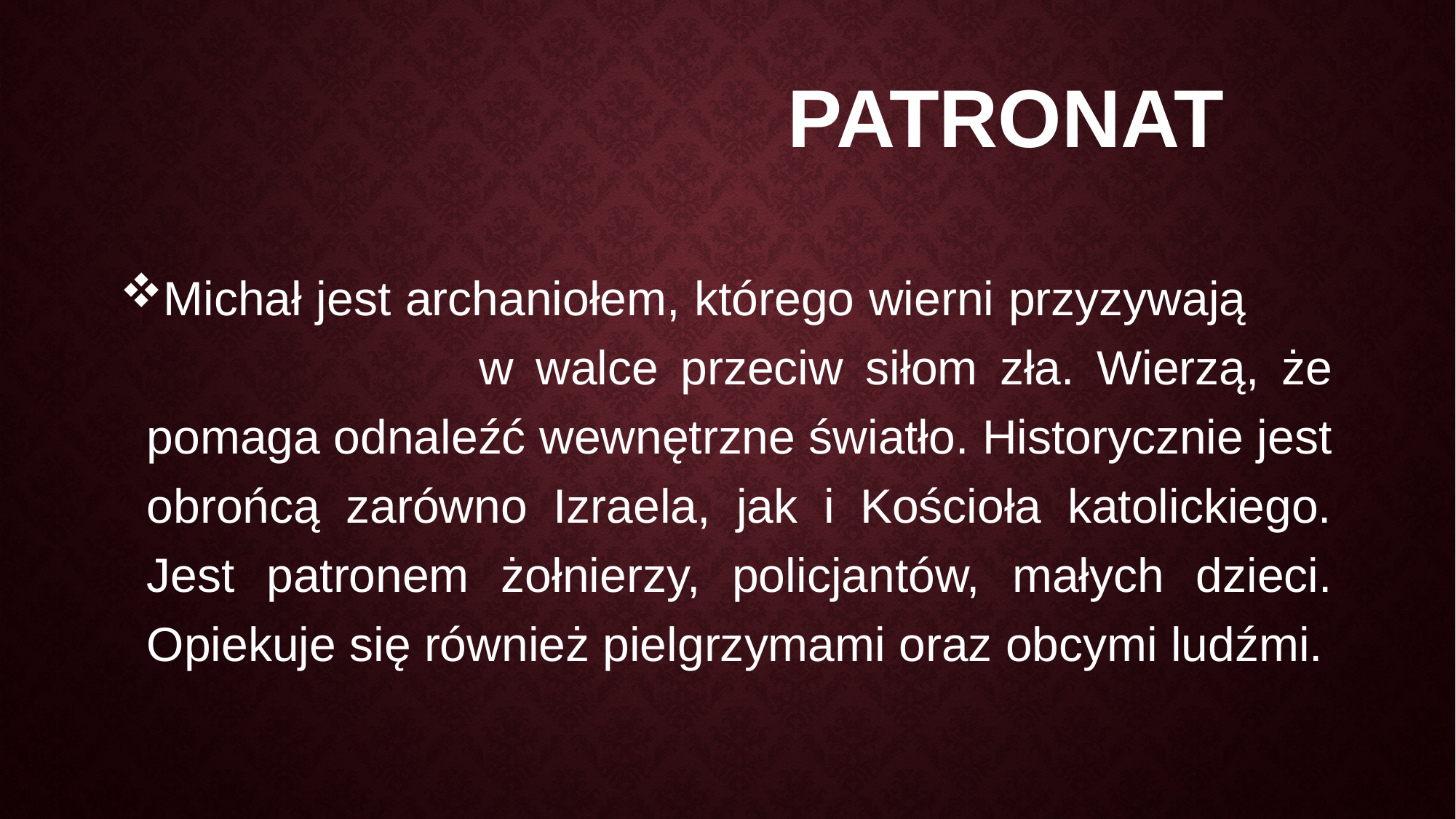

# patronat
Michał jest archaniołem, którego wierni przyzywają                      w walce przeciw siłom zła. Wierzą, że pomaga odnaleźć wewnętrzne światło. Historycznie jest obrońcą zarówno Izraela, jak i Kościoła katolickiego. Jest patronem żołnierzy, policjantów, małych dzieci. Opiekuje się również pielgrzymami oraz obcymi ludźmi.